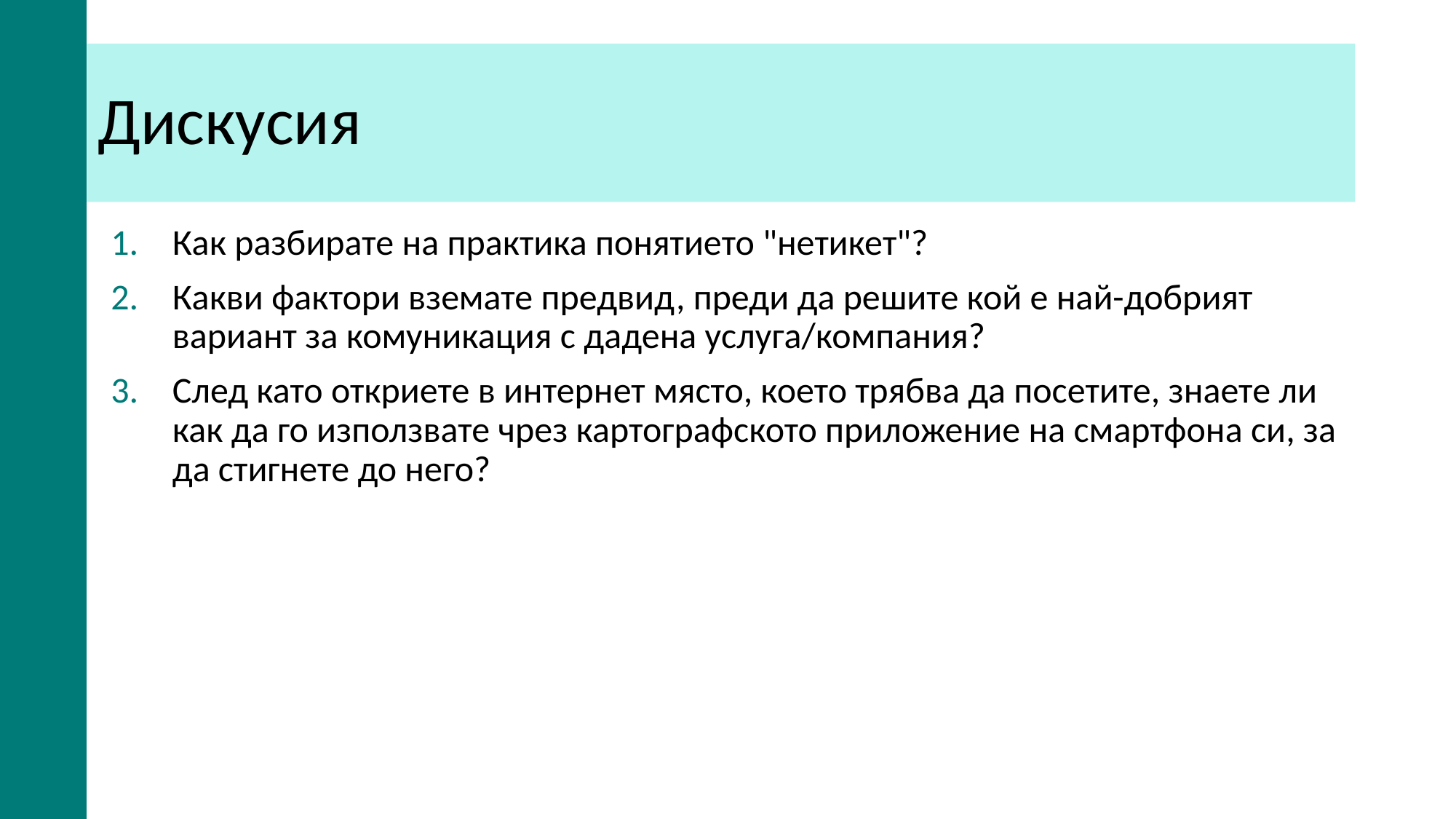

# Дискусия
Как разбирате на практика понятието "нетикет"?
Какви фактори вземате предвид, преди да решите кой е най-добрият вариант за комуникация с дадена услуга/компания?
След като откриете в интернет място, което трябва да посетите, знаете ли как да го използвате чрез картографското приложение на смартфона си, за да стигнете до него?